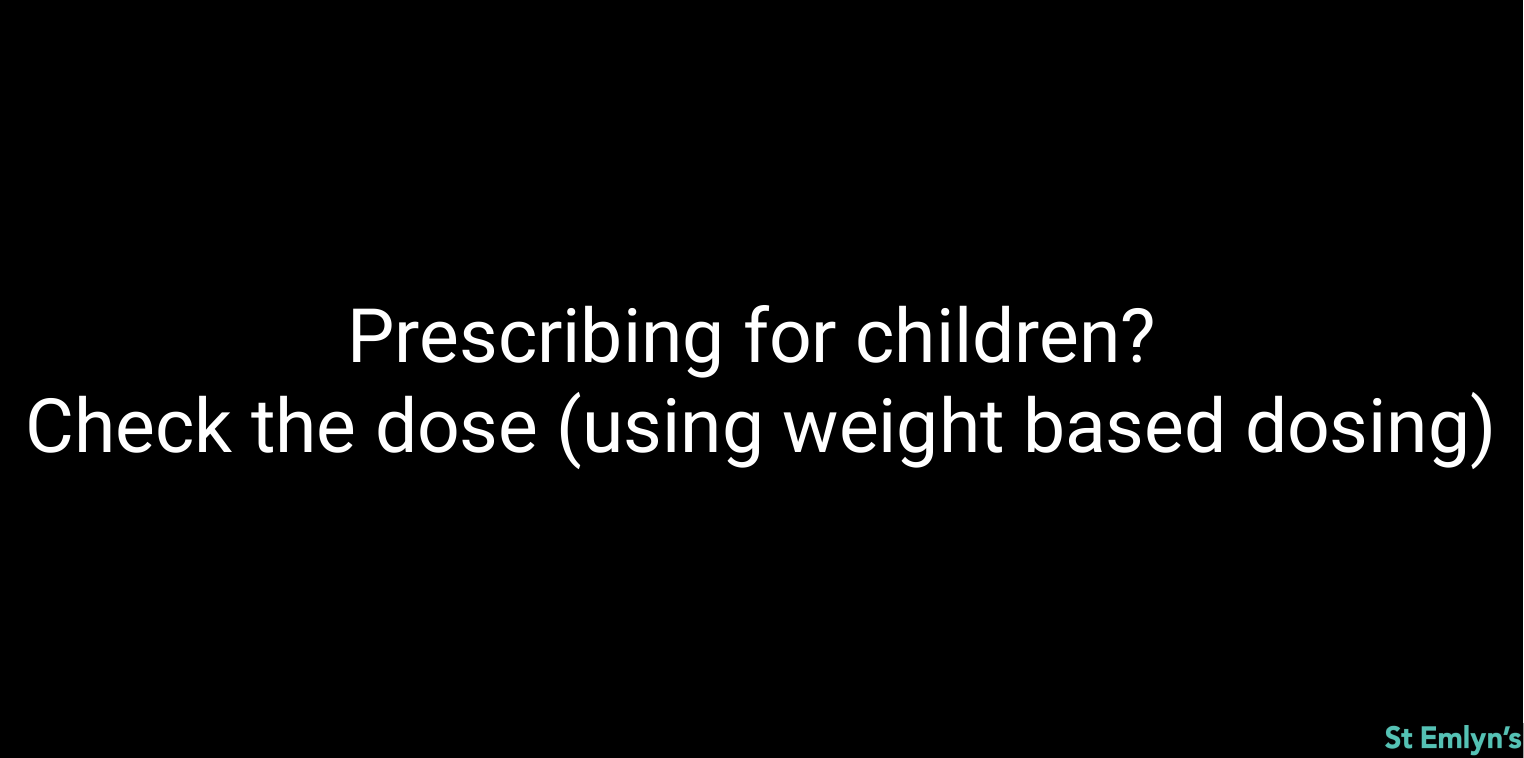

Prescribing for children?
Check the dose (using weight based dosing)